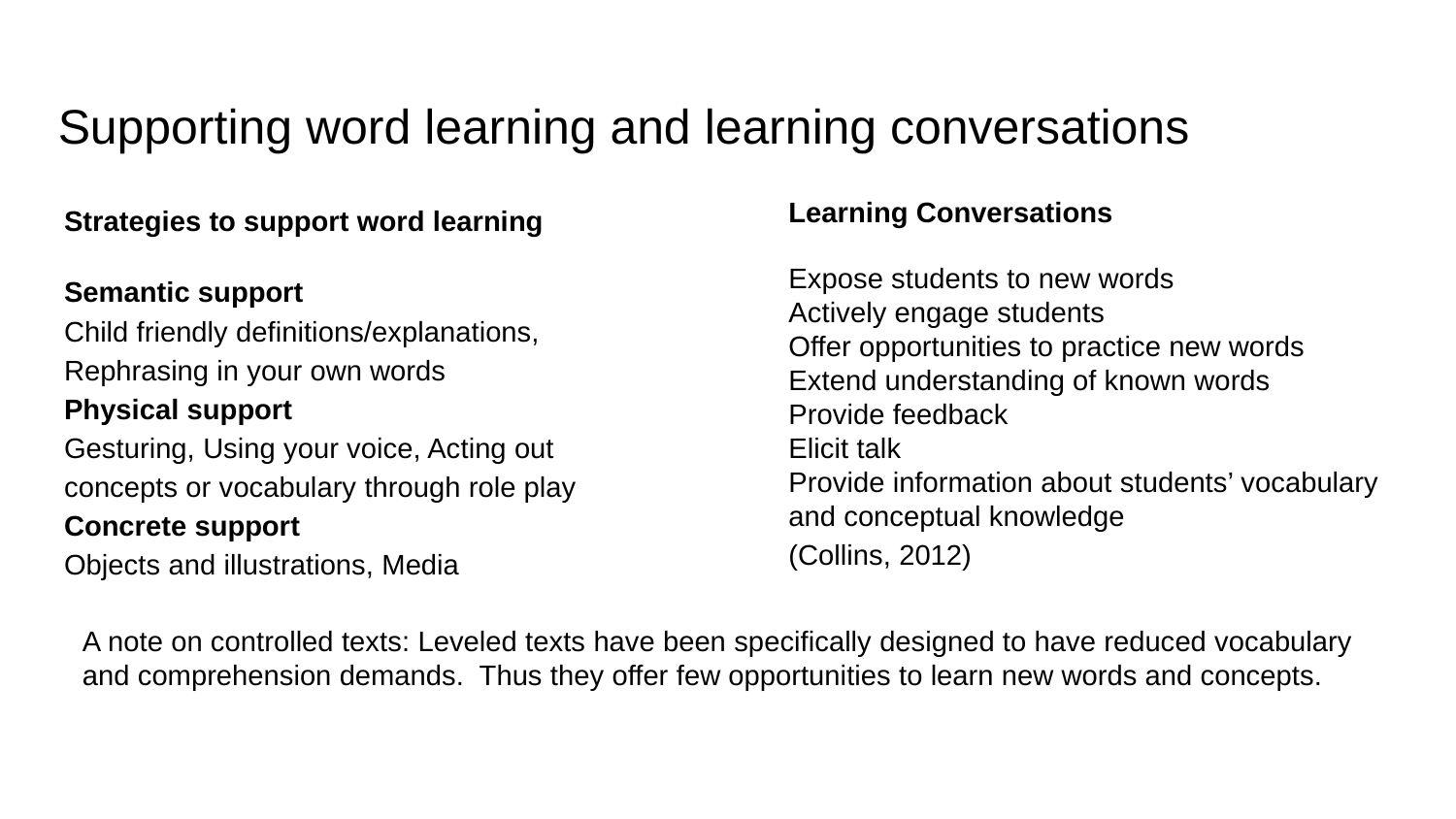

# Supporting word learning and learning conversations
Learning Conversations
Expose students to new words
Actively engage students
Offer opportunities to practice new words
Extend understanding of known words
Provide feedback
Elicit talk
Provide information about students’ vocabulary and conceptual knowledge
(Collins, 2012)

Strategies to support word learning
Semantic support
Child friendly definitions/explanations, Rephrasing in your own words
Physical support
Gesturing, Using your voice, Acting out concepts or vocabulary through role play
Concrete support
Objects and illustrations, Media
A note on controlled texts: Leveled texts have been specifically designed to have reduced vocabulary and comprehension demands.  Thus they offer few opportunities to learn new words and concepts.